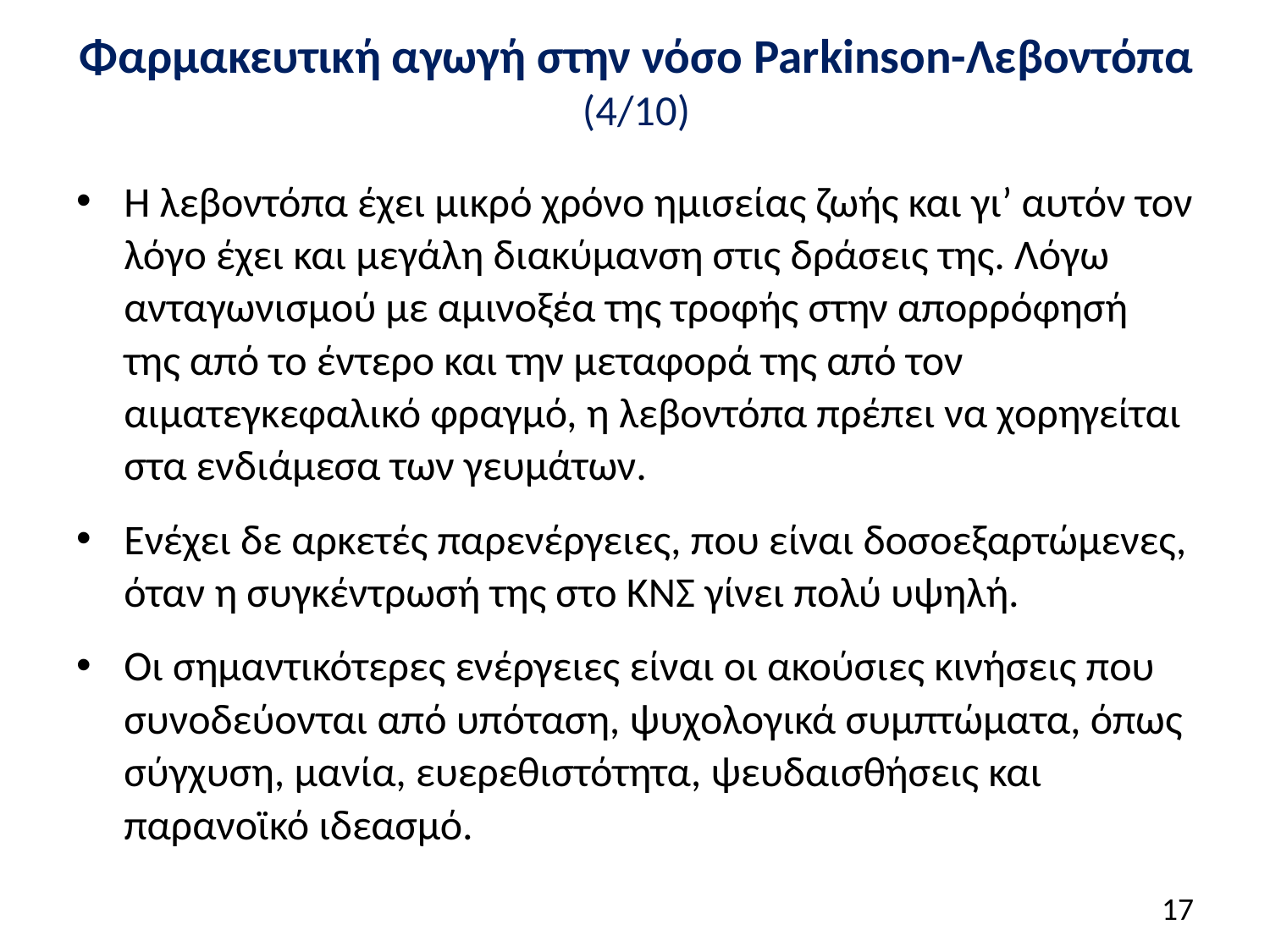

# Φαρμακευτική αγωγή στην νόσο Parkinson-Λεβοντόπα (4/10)
Η λεβοντόπα έχει μικρό χρόνο ημισείας ζωής και γι’ αυτόν τον λόγο έχει και μεγάλη διακύμανση στις δράσεις της. Λόγω ανταγωνισμού με αμινοξέα της τροφής στην απορρόφησή της από το έντερο και την μεταφορά της από τον αιματεγκεφαλικό φραγμό, η λεβοντόπα πρέπει να χορηγείται στα ενδιάμεσα των γευμάτων.
Ενέχει δε αρκετές παρενέργειες, που είναι δοσοεξαρτώμενες, όταν η συγκέντρωσή της στο ΚΝΣ γίνει πολύ υψηλή.
Οι σημαντικότερες ενέργειες είναι οι ακούσιες κινήσεις που συνοδεύονται από υπόταση, ψυχολογικά συμπτώματα, όπως σύγχυση, μανία, ευερεθιστότητα, ψευδαισθήσεις και παρανοϊκό ιδεασμό.

17